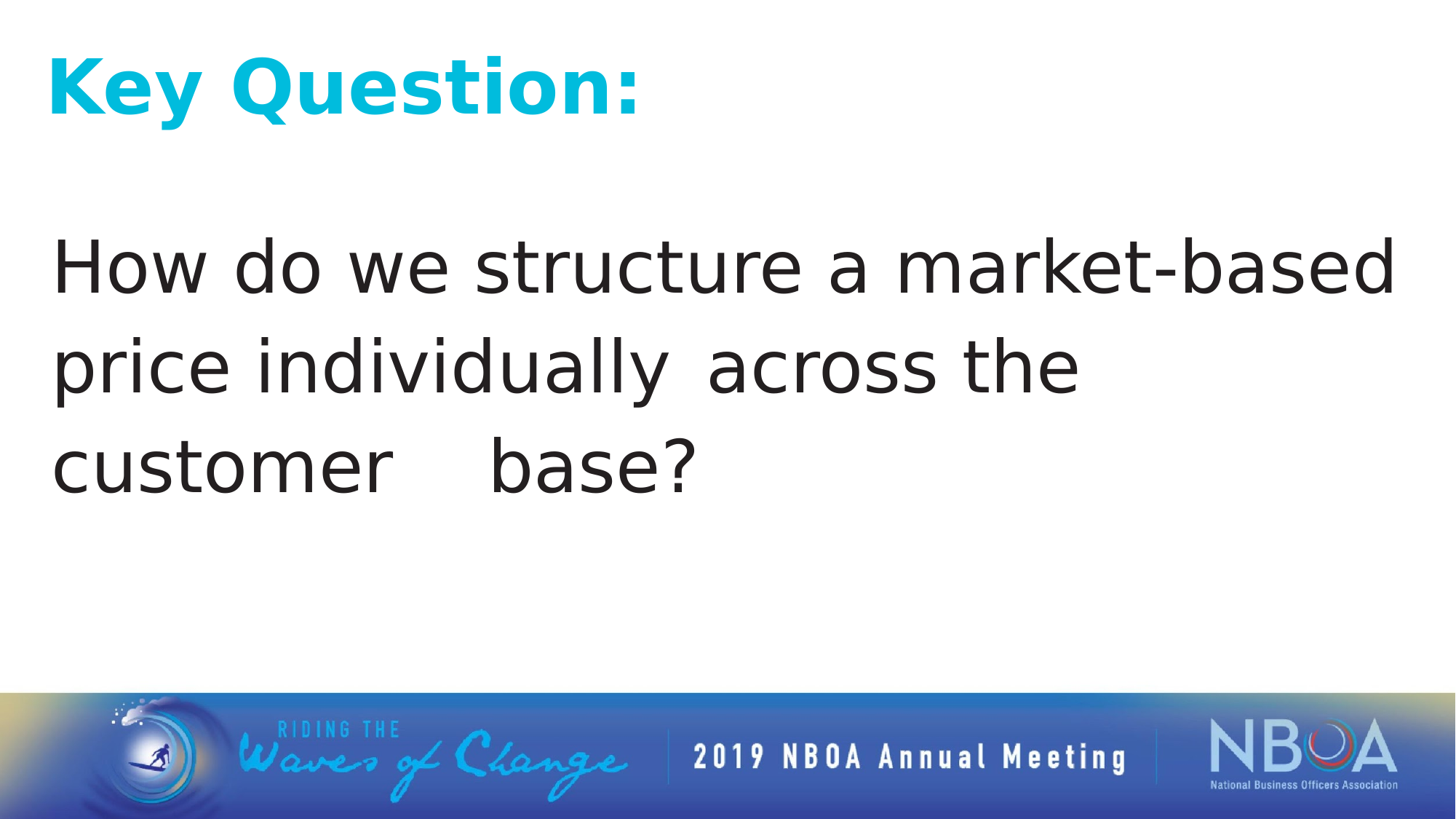

Key Question:
How do we structure a market-based price individually	across the customer	base?